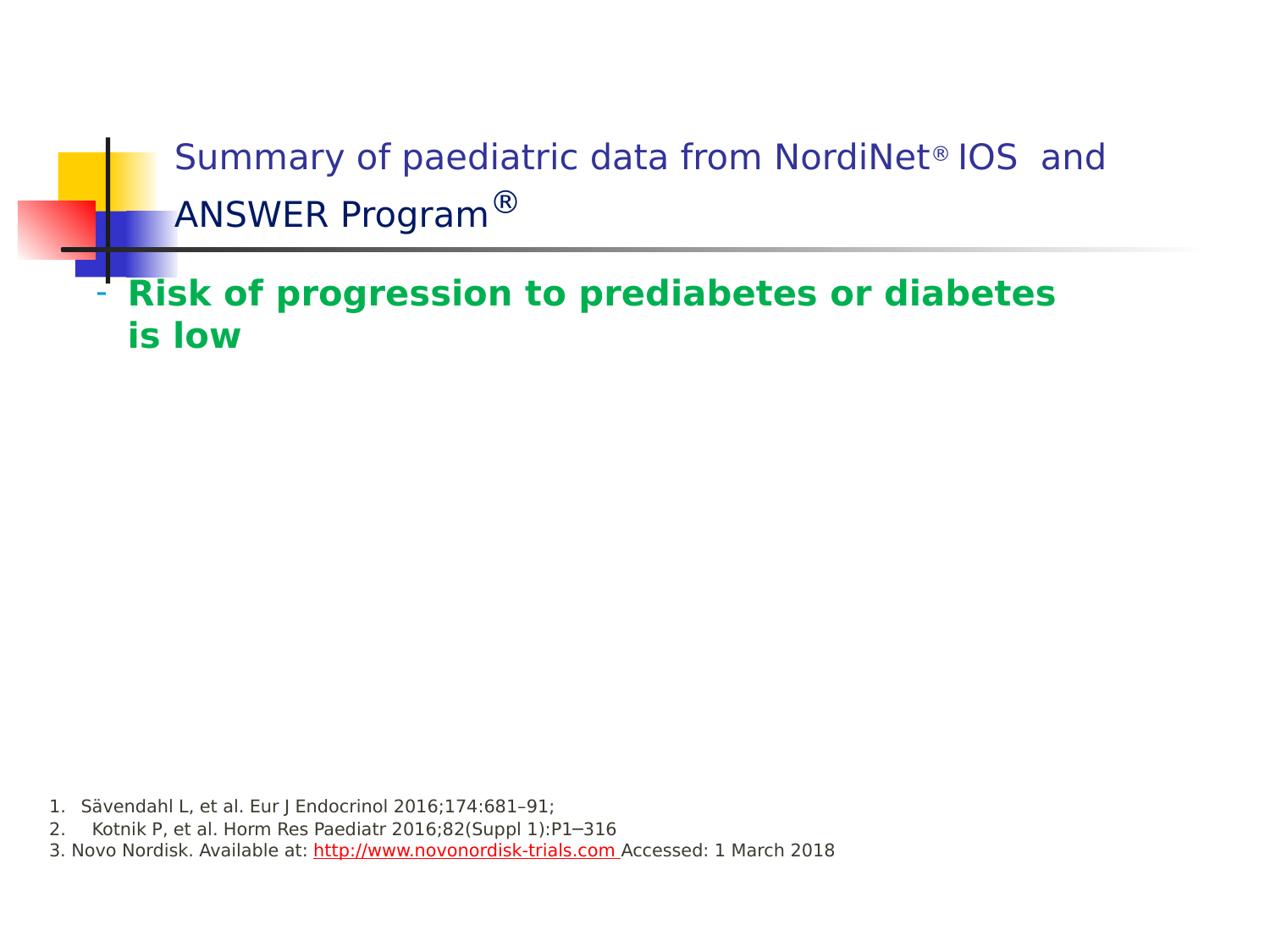

# Summary of paediatric data from NordiNet® IOS  and ANSWER Program®

Risk of progression to prediabetes or diabetes is low

Sävendahl L, et al. Eur J Endocrinol 2016;174:681–91;
  Kotnik P, et al. Horm Res Paediatr 2016;82(Suppl 1):P1─316
3. Novo Nordisk. Available at: http://www.novonordisk-trials.com Accessed: 1 March 2018